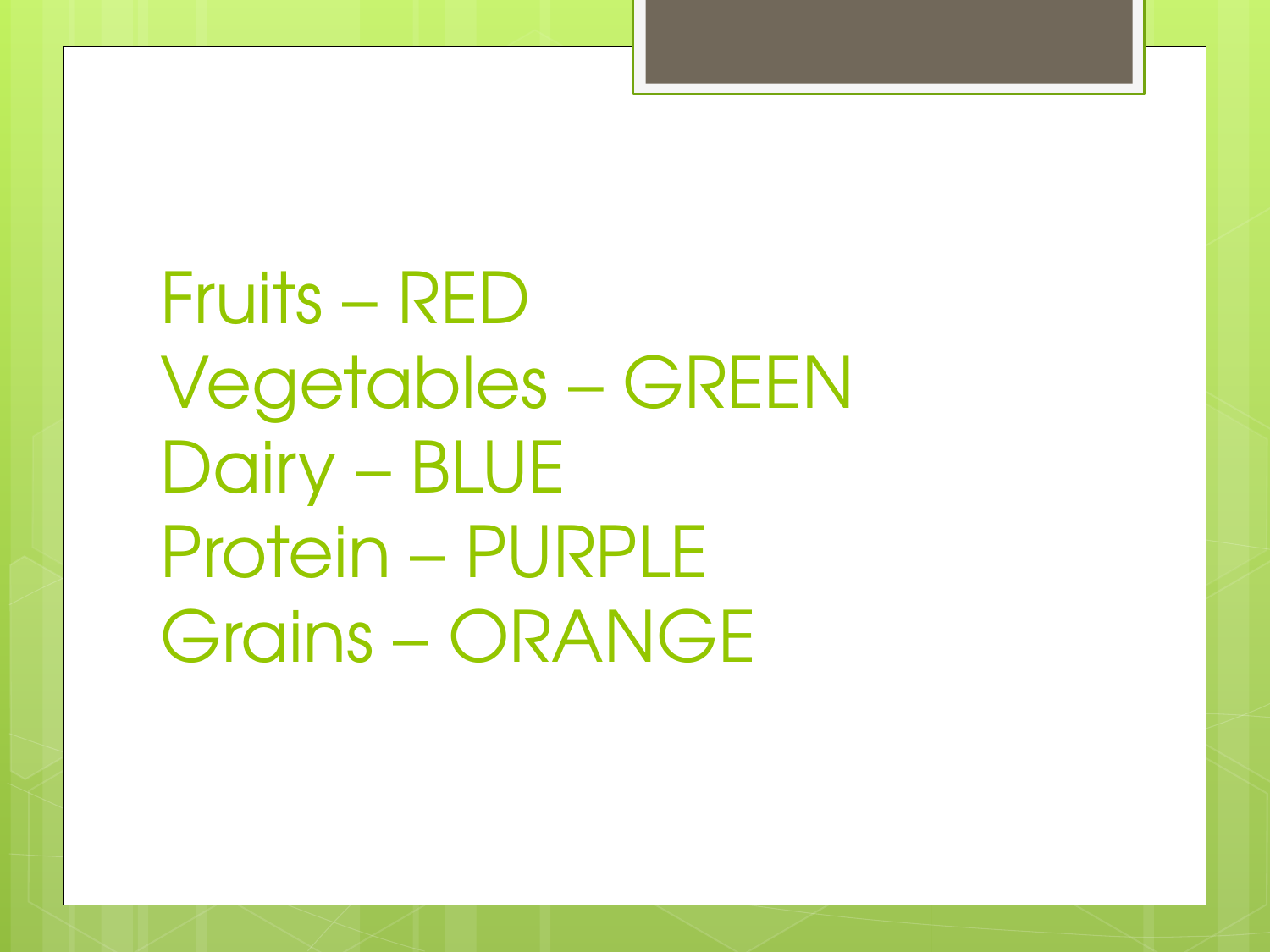

# Fruits – RED Vegetables – GREEN Dairy – BLUE Protein – PURPLE Grains – ORANGE